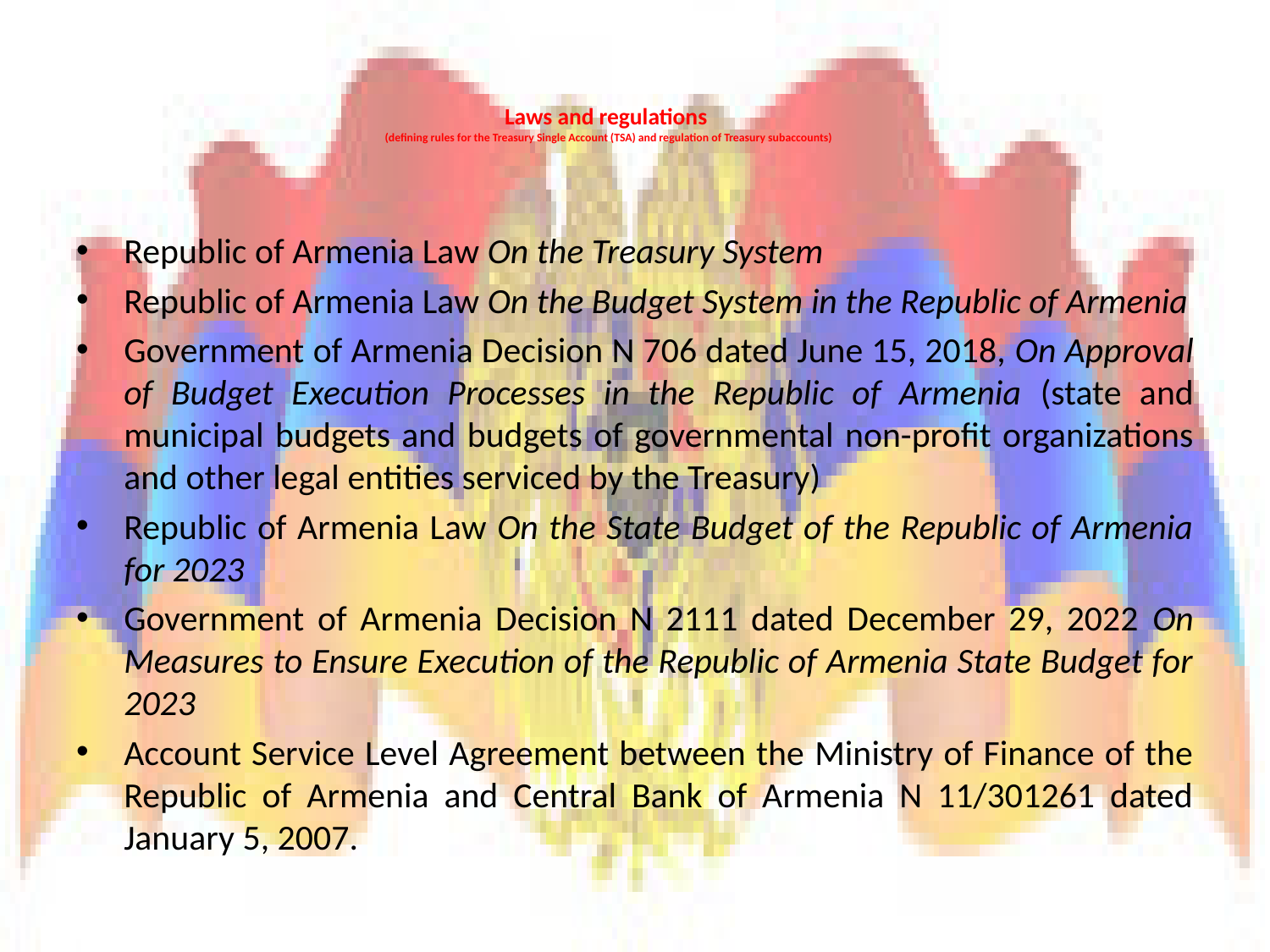

# Laws and regulations (defining rules for the Treasury Single Account (TSA) and regulation of Treasury subaccounts)
Republic of Armenia Law On the Treasury System
Republic of Armenia Law On the Budget System in the Republic of Armenia
Government of Armenia Decision N 706 dated June 15, 2018, On Approval of Budget Execution Processes in the Republic of Armenia (state and municipal budgets and budgets of governmental non-profit organizations and other legal entities serviced by the Treasury)
Republic of Armenia Law On the State Budget of the Republic of Armenia for 2023
Government of Armenia Decision N 2111 dated December 29, 2022 On Measures to Ensure Execution of the Republic of Armenia State Budget for 2023
Account Service Level Agreement between the Ministry of Finance of the Republic of Armenia and Central Bank of Armenia N 11/301261 dated January 5, 2007.